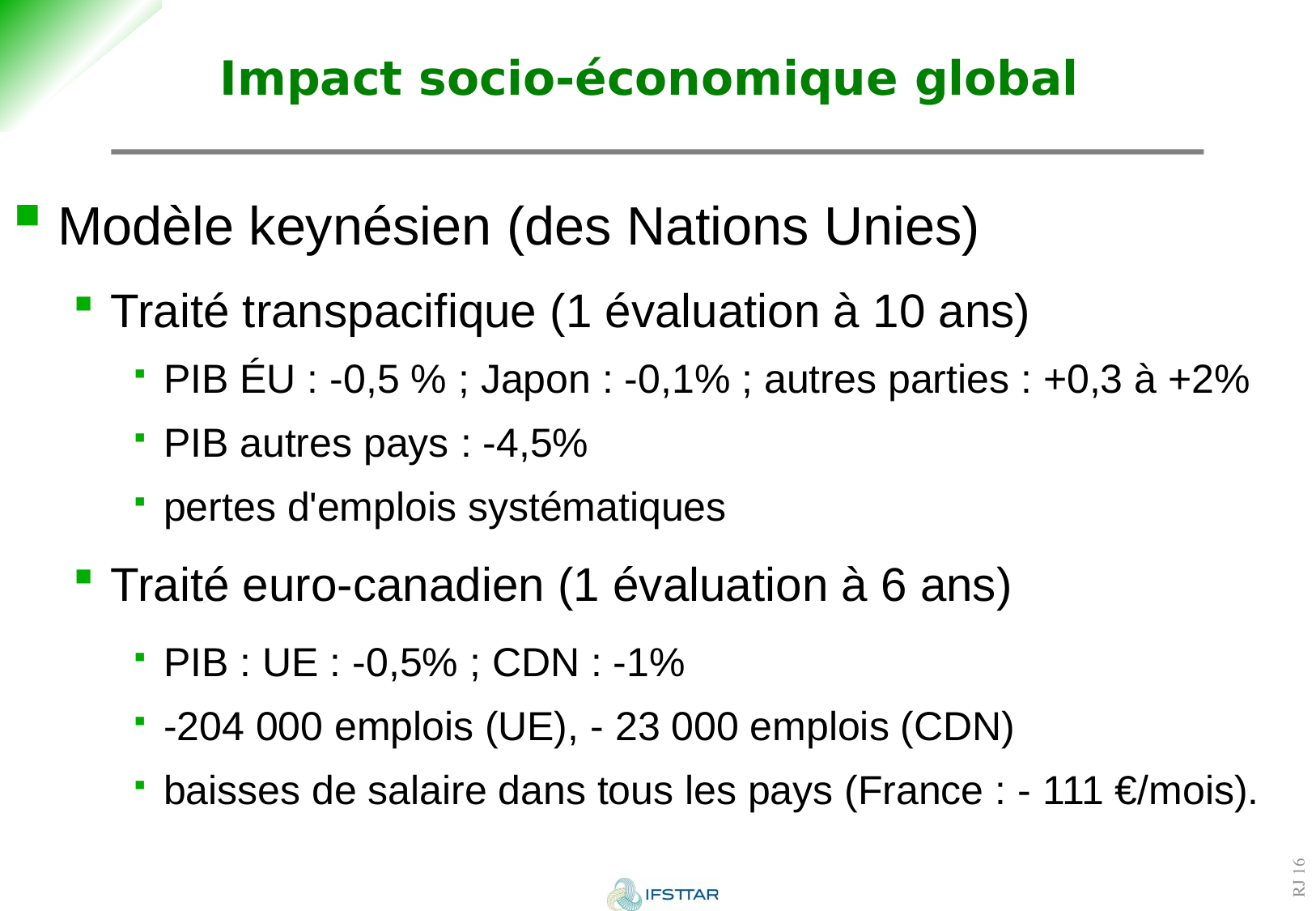

# Impact socio-économique global

Modèle keynésien (des Nations Unies)
Traité transpacifique (1 évaluation à 10 ans)
PIB ÉU : -0,5 % ; Japon : -0,1% ; autres parties : +0,3 à +2%
PIB autres pays : -4,5%
pertes d'emplois systématiques
Traité euro-canadien (1 évaluation à 6 ans)
PIB : UE : -0,5% ; CDN : -1%
-204 000 emplois (UE), - 23 000 emplois (CDN)
baisses de salaire dans tous les pays (France : - 111 €/mois).
RJ 16